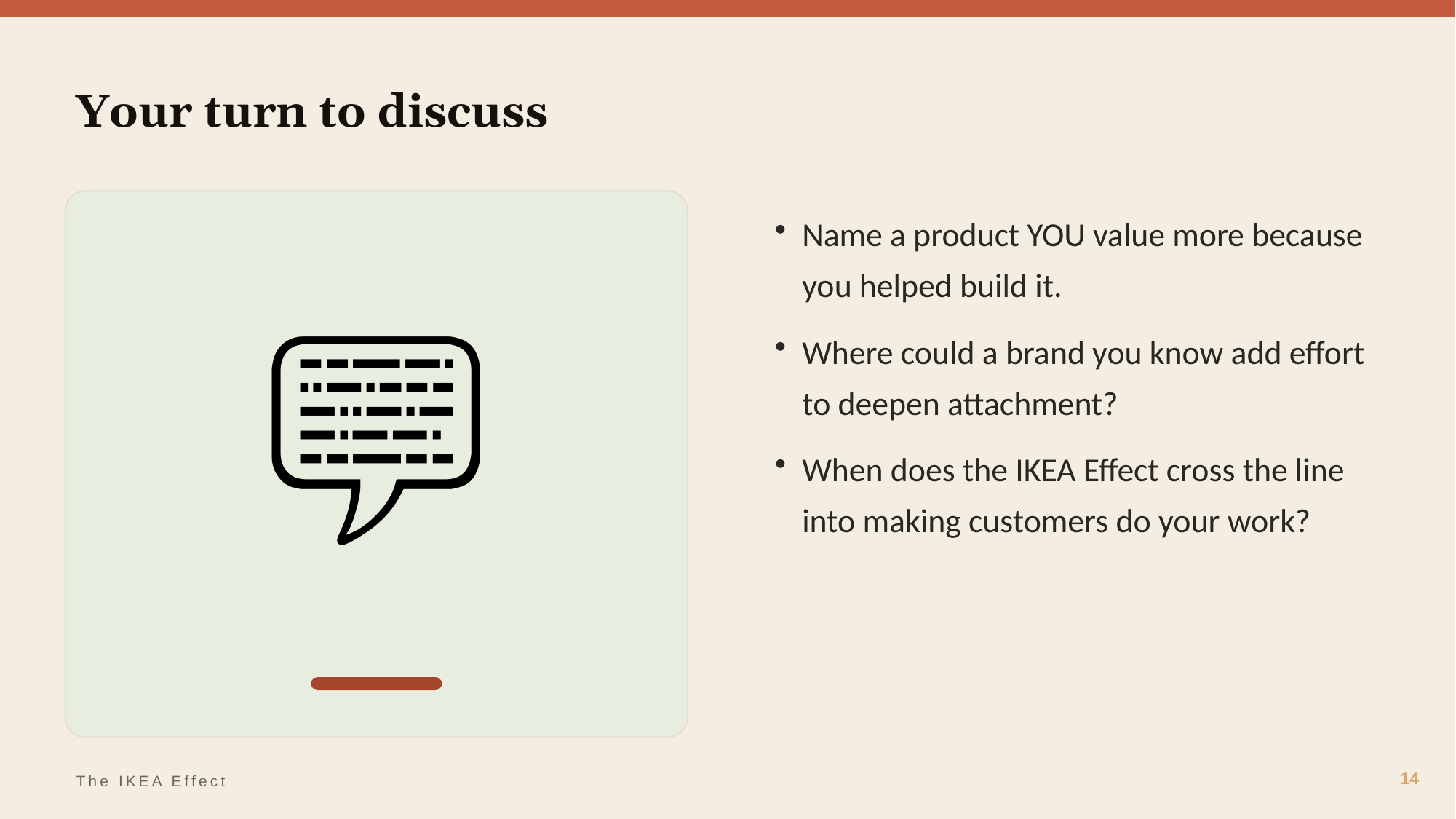

Your turn to discuss

💬
Name a product YOU value more because you helped build it.
Where could a brand you know add effort to deepen attachment?
When does the IKEA Effect cross the line into making customers do your work?

14
The IKEA Effect